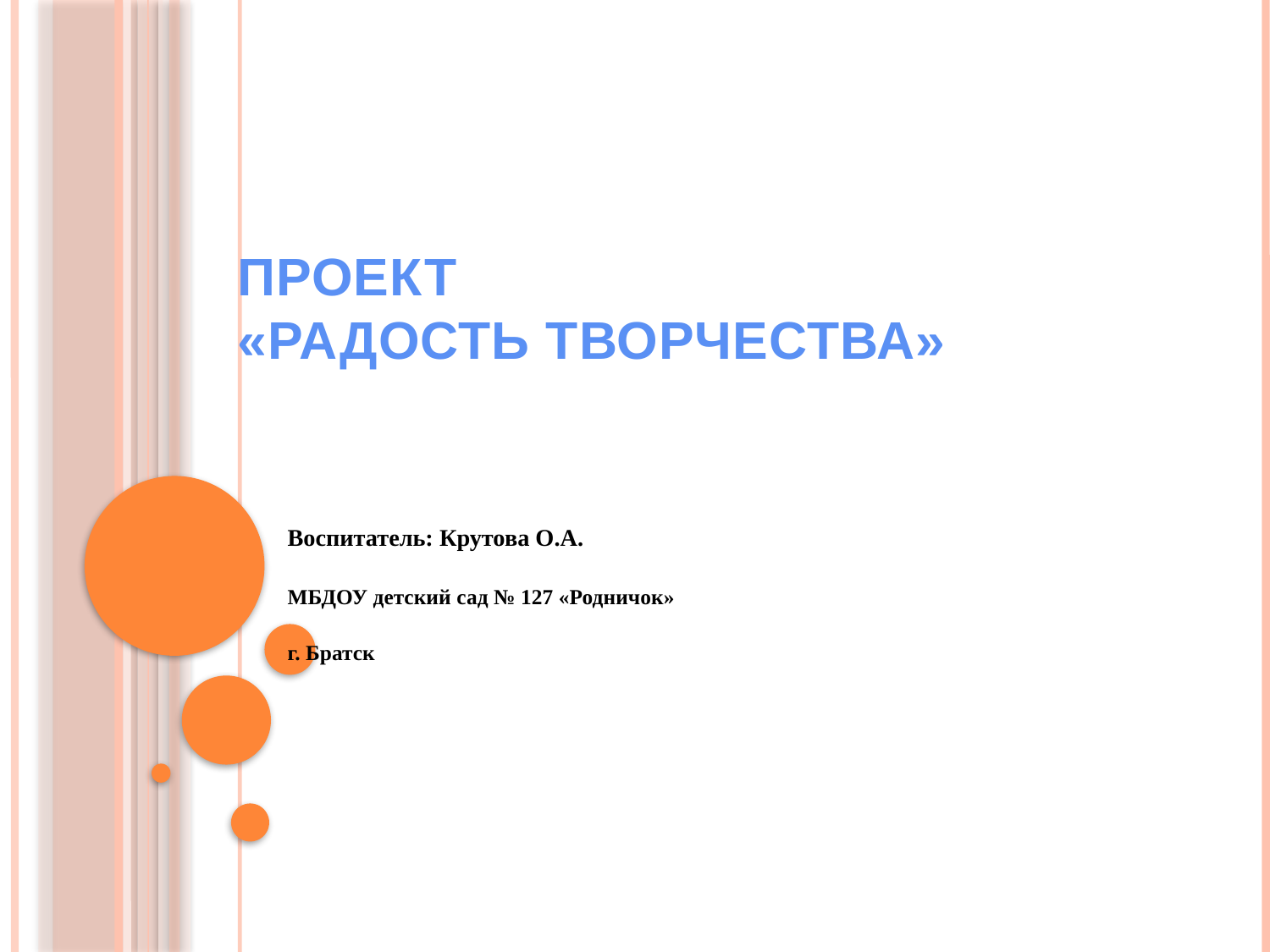

# Проект «Радость творчества»
Воспитатель: Крутова О.А.

МБДОУ детский сад № 127 «Родничок»

г. Братск